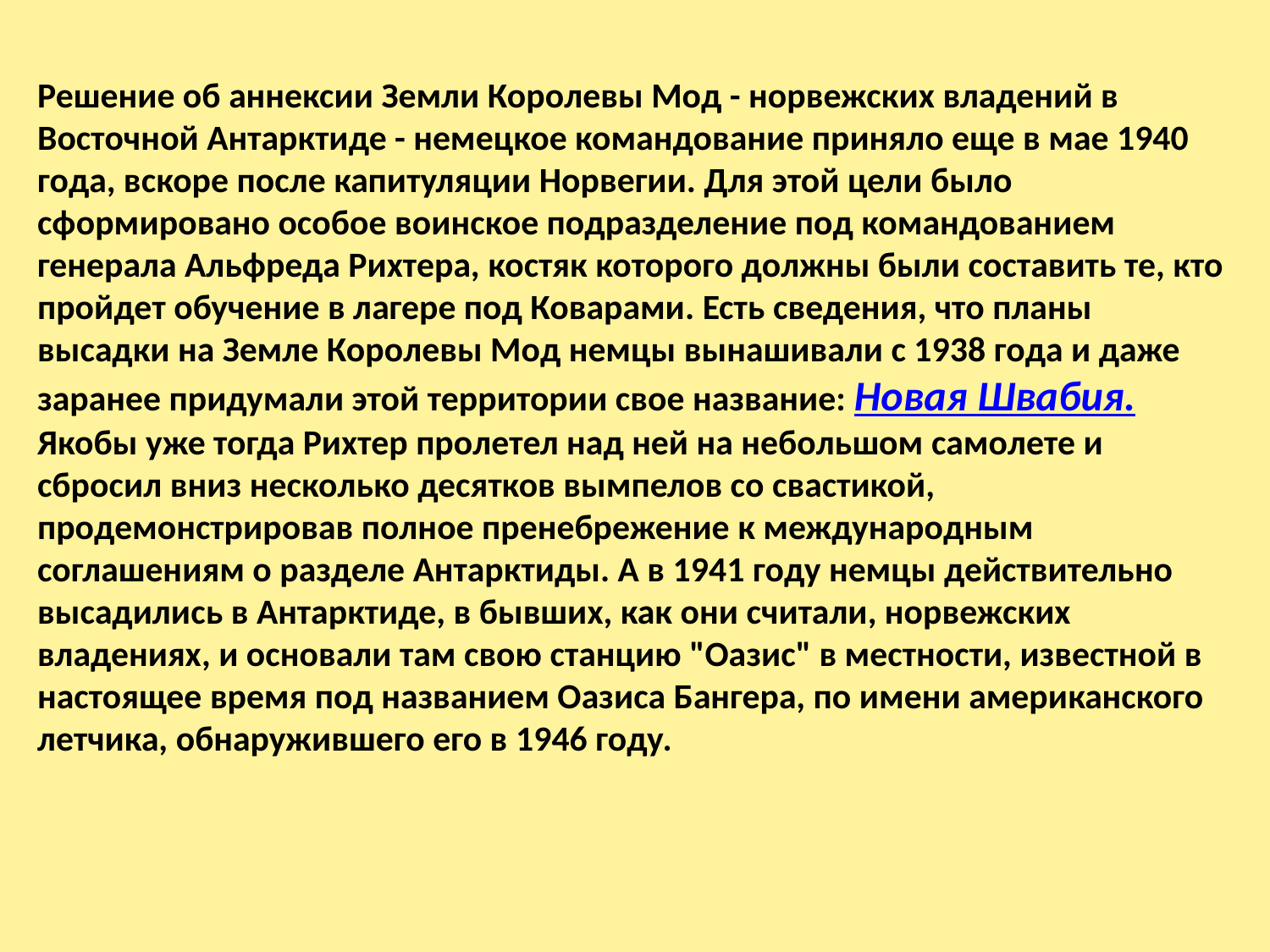

Решение об аннексии Земли Королевы Мод - норвежских владений в Восточной Антарктиде - немецкое командование приняло еще в мае 1940 года, вскоре после капитуляции Норвегии. Для этой цели было сформировано особое воинское подразделение под командованием генерала Альфреда Рихтера, костяк которого должны были составить те, кто пройдет обучение в лагере под Коварами. Есть сведения, что планы высадки на Земле Королевы Мод немцы вынашивали с 1938 года и даже заранее придумали этой территории свое название: Новая Швабия. Якобы уже тогда Рихтер пролетел над ней на небольшом самолете и сбросил вниз несколько десятков вымпелов со свастикой, продемонстрировав полное пренебрежение к международным соглашениям о разделе Антарктиды. А в 1941 году немцы действительно высадились в Антарктиде, в бывших, как они считали, норвежских владениях, и основали там свою станцию "Оазис" в местности, известной в настоящее время под названием Оазиса Бангера, по имени американского летчика, обнаружившего его в 1946 году.